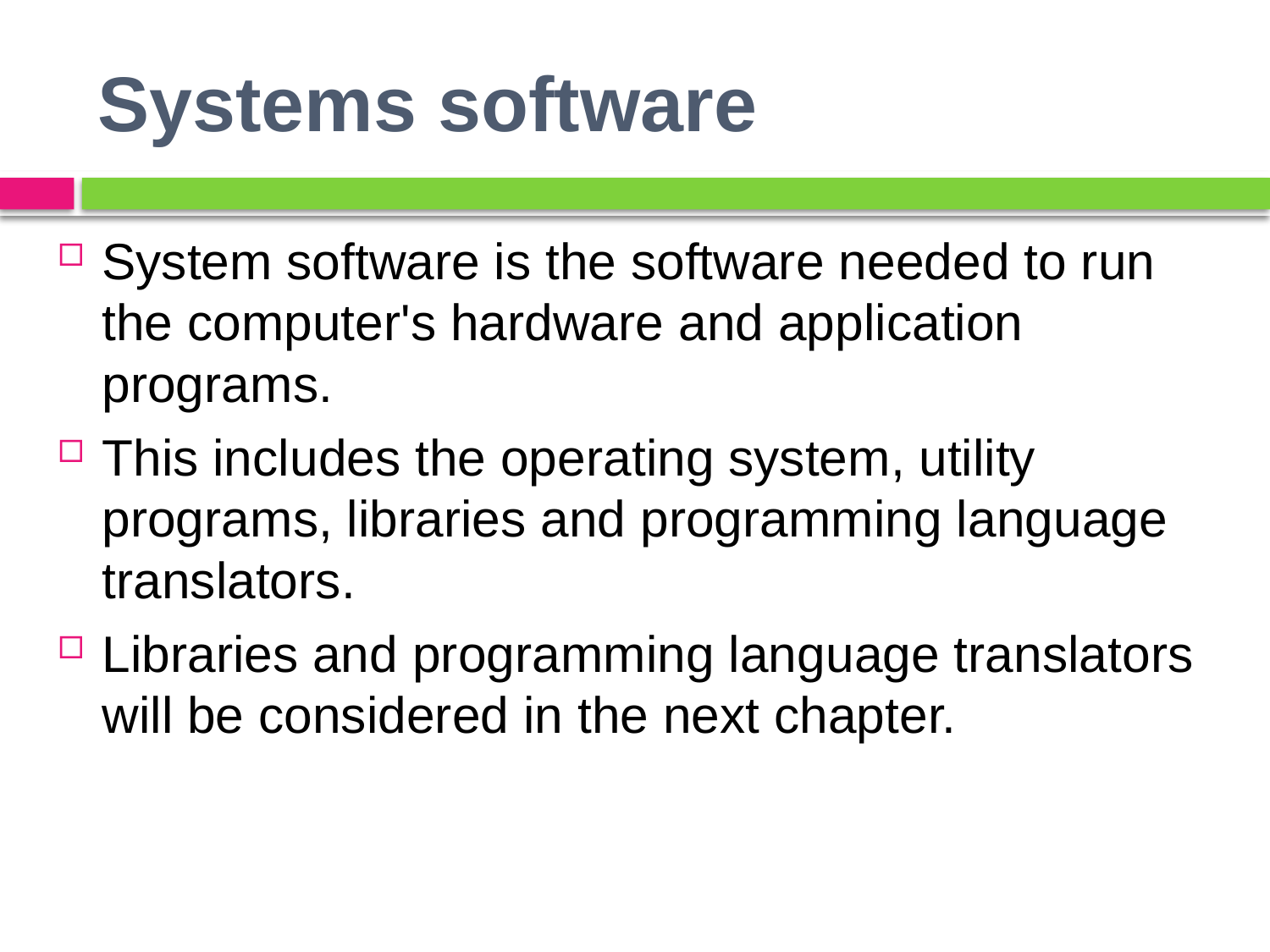

# Systems software
System software is the software needed to run the computer's hardware and application programs.
This includes the operating system, utility programs, libraries and programming language translators.
Libraries and programming language translators will be considered in the next chapter.